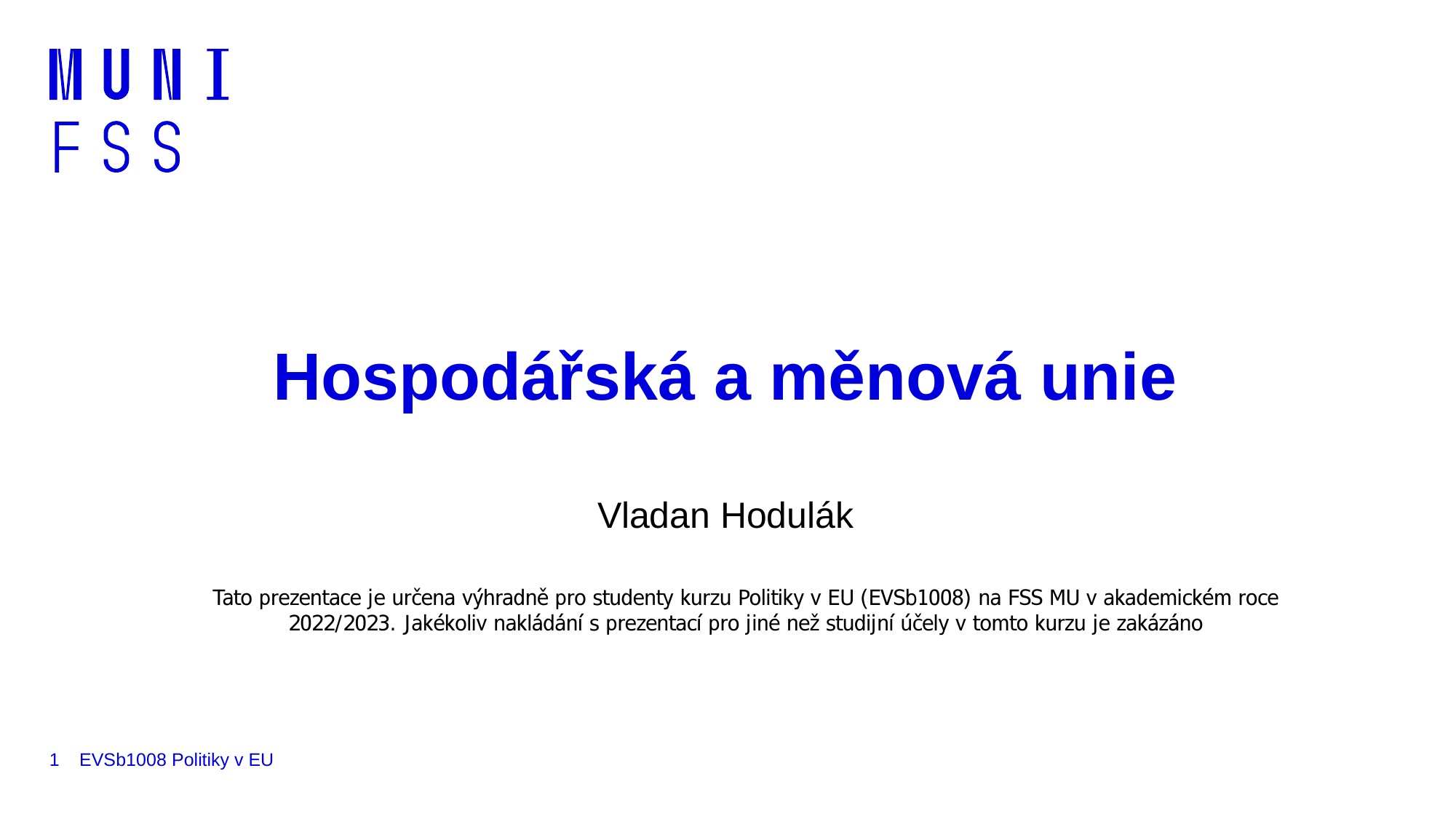

# Hospodářská a měnová unie
Vladan Hodulák

Tato prezentace je určena výhradně pro studenty kurzu Politiky v EU (EVSb1008) na FSS MU v akademickém roce 2022/2023. Jakékoliv nakládání s prezentací pro jiné než studijní účely v tomto kurzu je zakázáno
1
EVSb1008 Politiky v EU